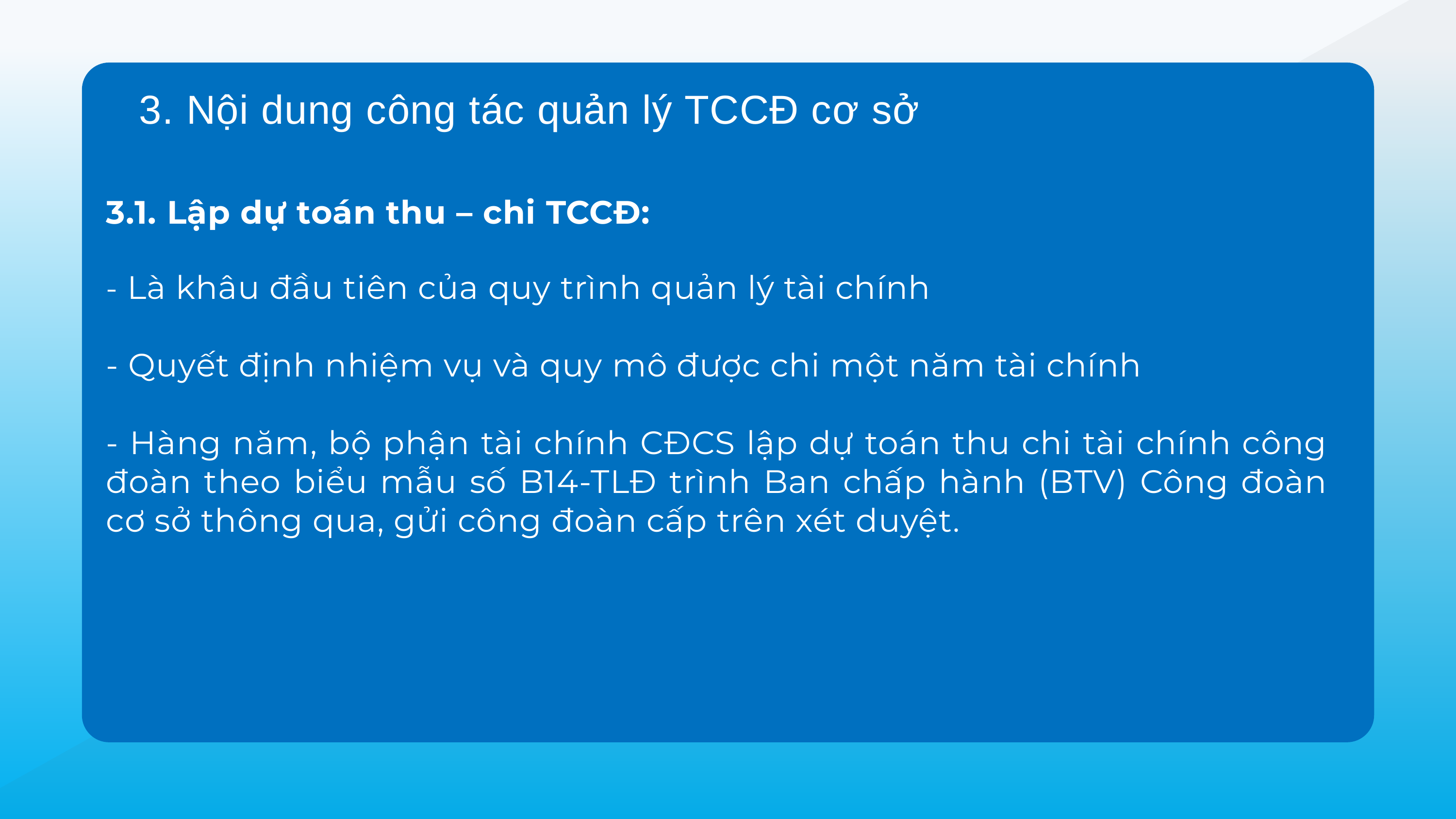

3. Nội dung công tác quản lý TCCĐ cơ sở

3.1. Lập dự toán thu – chi TCCĐ:

- Là khâu đầu tiên của quy trình quản lý tài chính

- Quyết định nhiệm vụ và quy mô được chi một năm tài chính

- Hàng năm, bộ phận tài chính CĐCS lập dự toán thu chi tài chính công đoàn theo biểu mẫu số B14-TLĐ trình Ban chấp hành (BTV) Công đoàn cơ sở thông qua, gửi công đoàn cấp trên xét duyệt.